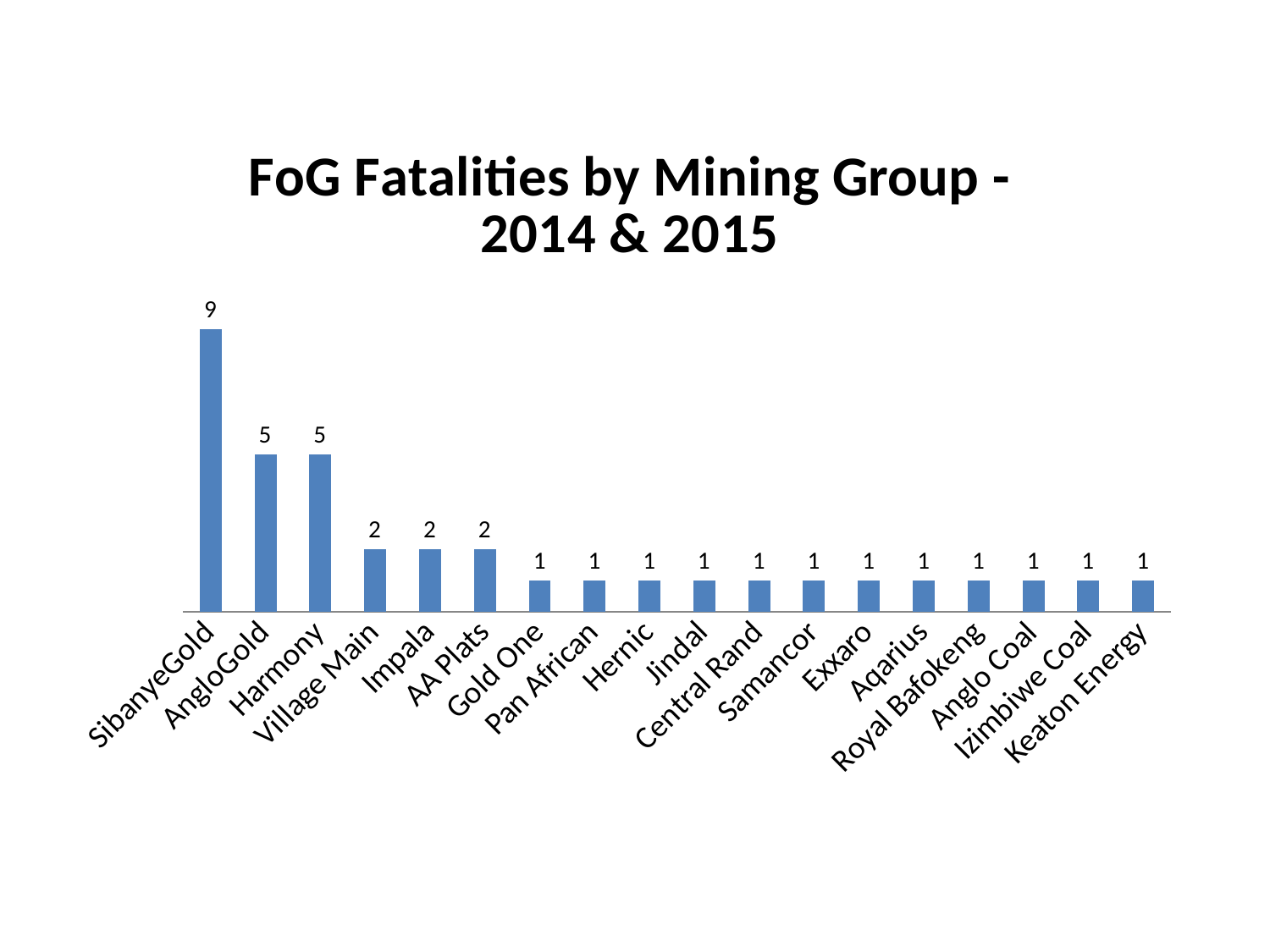

### Chart: FoG Fatalities by Mining Group - 2014 & 2015

| Category |  |
|---|---|
| SibanyeGold | 9.0 |
| AngloGold | 5.0 |
| Harmony | 5.0 |
| Village Main | 2.0 |
| Impala | 2.0 |
| AA Plats | 2.0 |
| Gold One | 1.0 |
| Pan African | 1.0 |
| Hernic | 1.0 |
| Jindal | 1.0 |
| Central Rand | 1.0 |
| Samancor | 1.0 |
| Exxaro | 1.0 |
| Aqarius | 1.0 |
| Royal Bafokeng | 1.0 |
| Anglo Coal | 1.0 |
| Izimbiwe Coal | 1.0 |
| Keaton Energy | 1.0 |